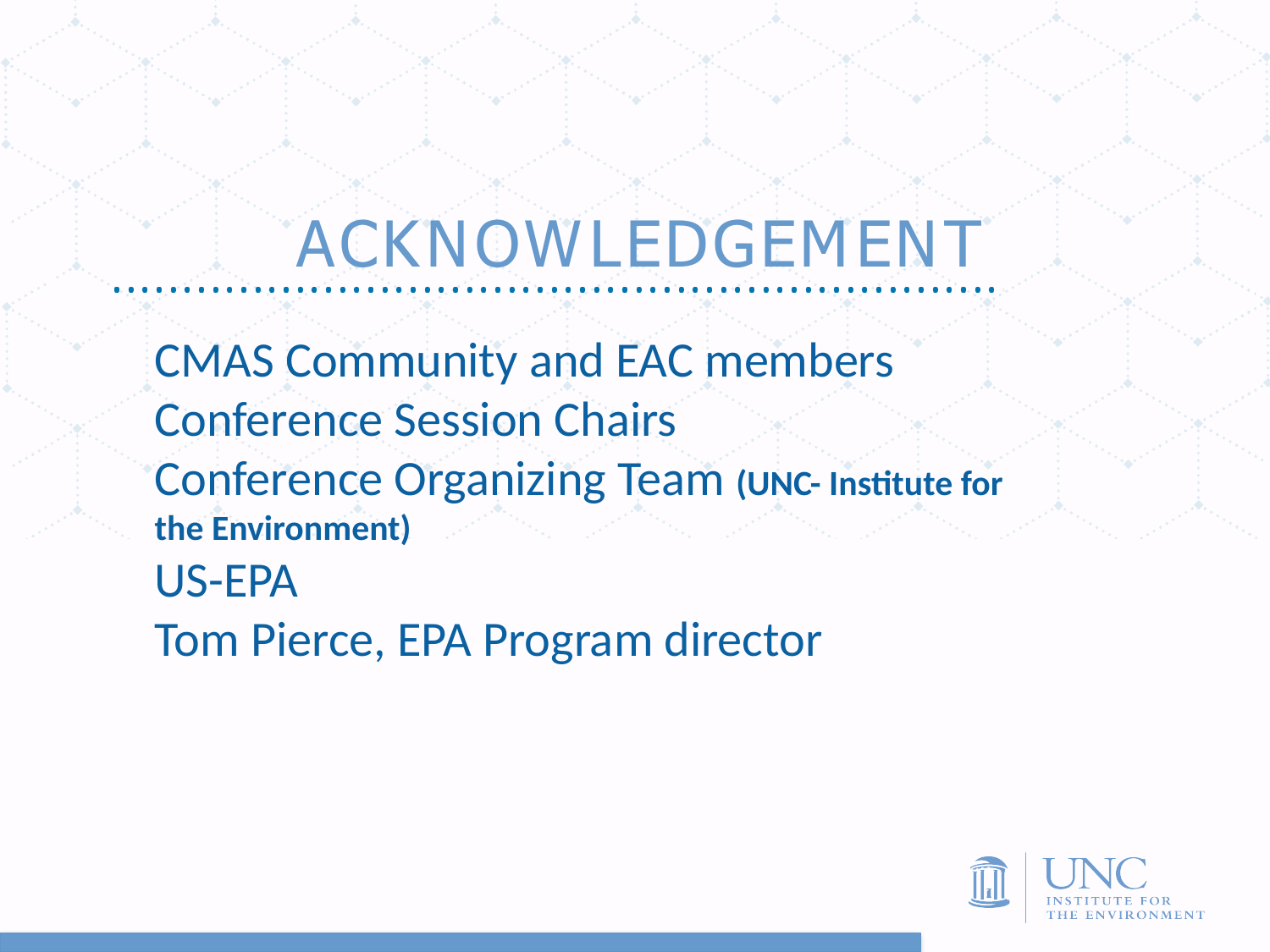

# Acknowledgement
CMAS Community and EAC members
Conference Session Chairs
Conference Organizing Team (UNC- Institute for the Environment)
US-EPA
Tom Pierce, EPA Program director